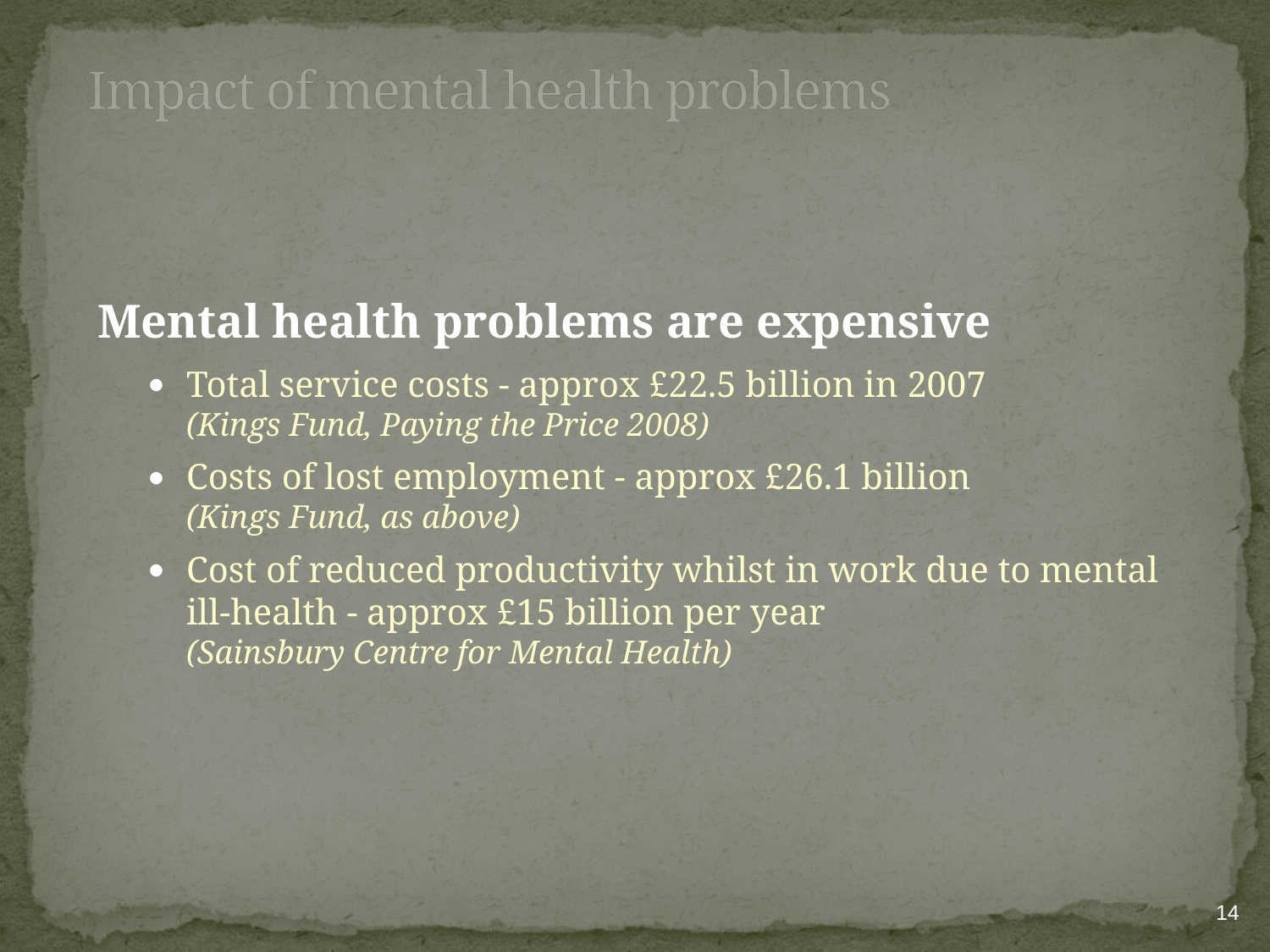

# Impact of mental health problems

Mental health problems are expensive
Total service costs - approx £22.5 billion in 2007
(Kings Fund, Paying the Price 2008)
Costs of lost employment - approx £26.1 billion
(Kings Fund, as above)
Cost of reduced productivity whilst in work due to mental ill-health - approx £15 billion per year
(Sainsbury Centre for Mental Health)

14